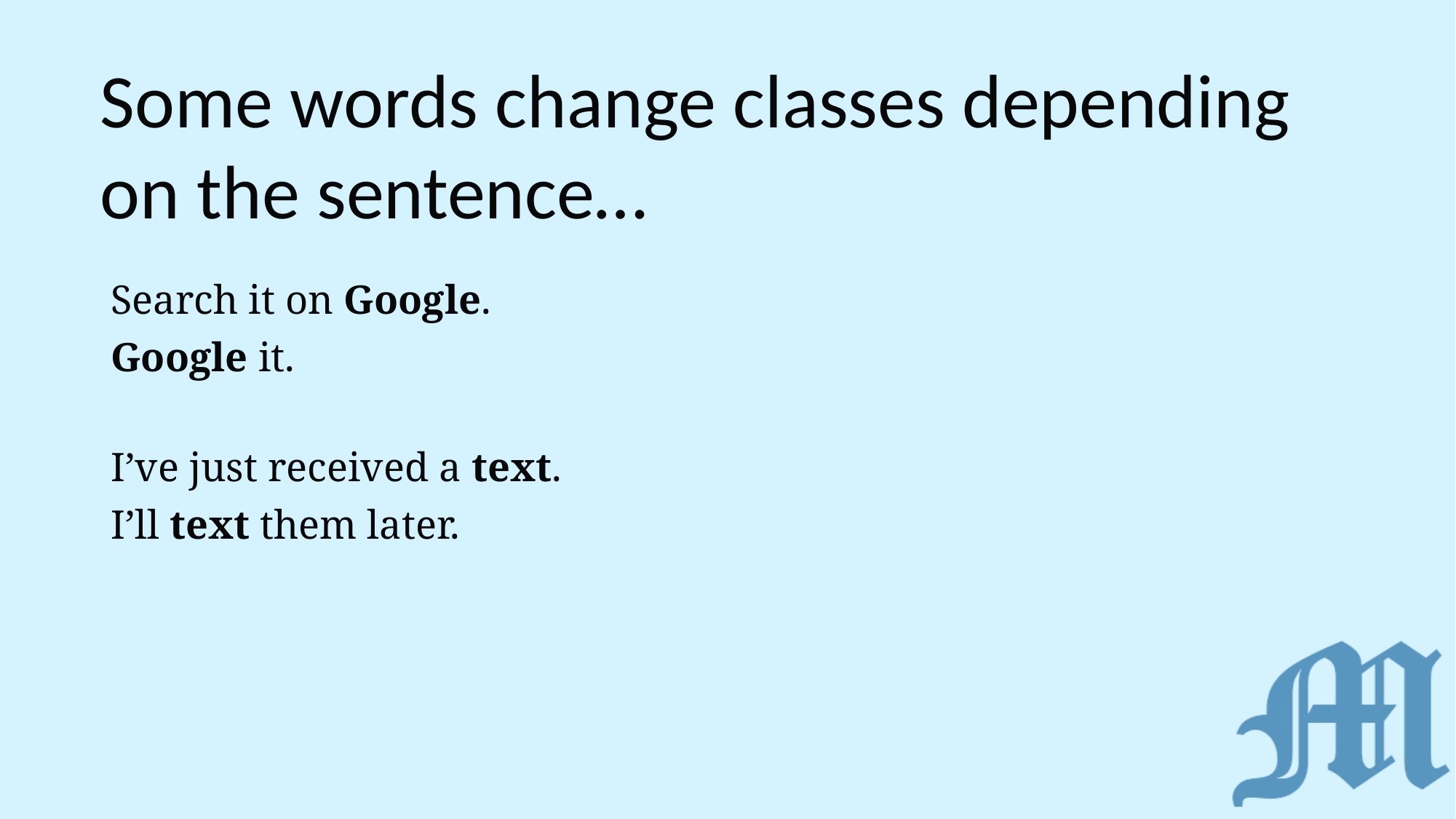

# Some words change classes depending on the sentence…
Search it on Google.

Google it.

I’ve just received a text.

I’ll text them later.